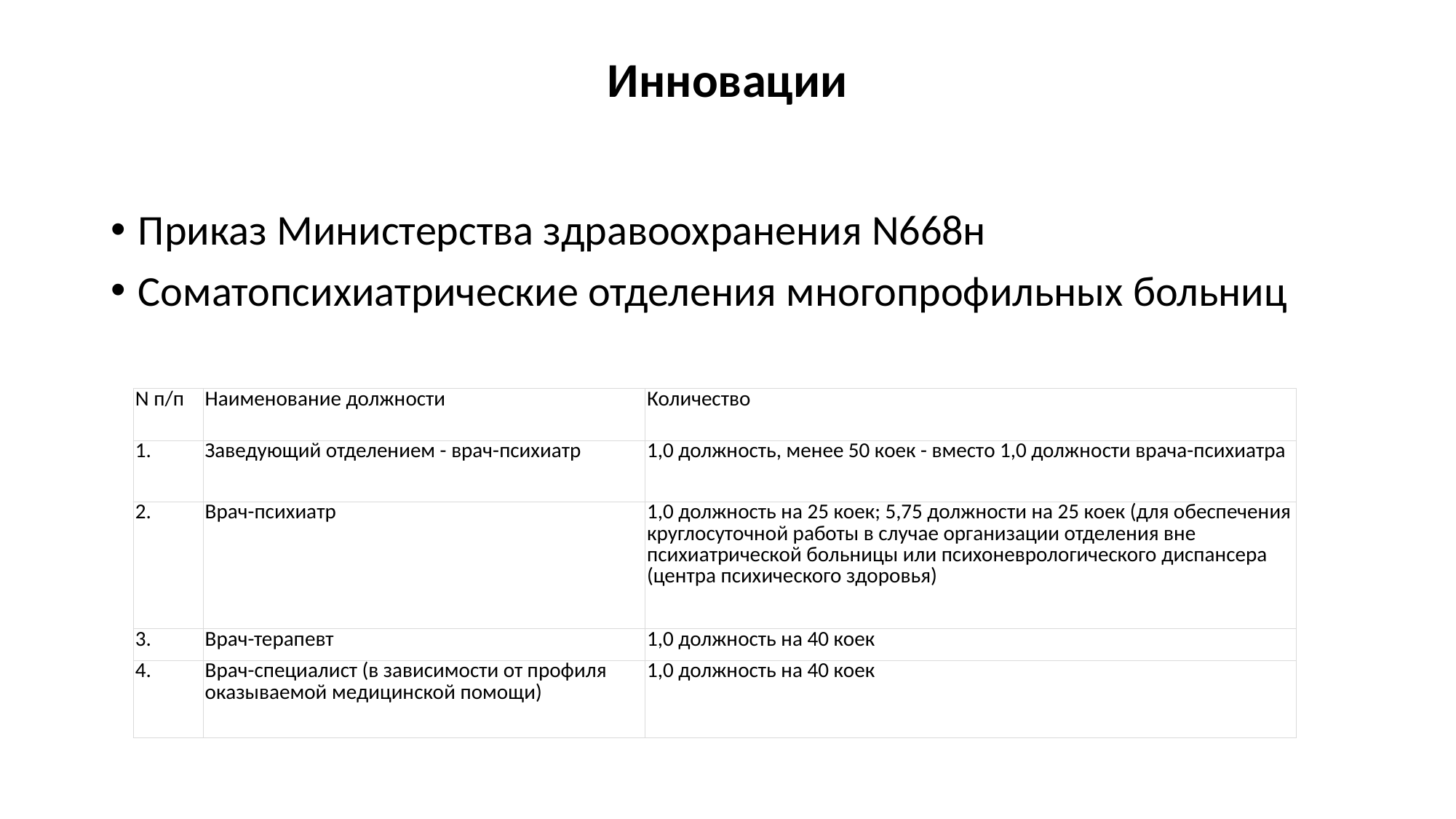

# Инновации
Приказ Министерства здравоохранения N668н
Соматопсихиатрические отделения многопрофильных больниц

| N п/п | Наименование должности | Количество |
| --- | --- | --- |
| 1. | Заведующий отделением - врач-психиатр | 1,0 должность, менее 50 коек - вместо 1,0 должности врача-психиатра |
| 2. | Врач-психиатр | 1,0 должность на 25 коек; 5,75 должности на 25 коек (для обеспечения круглосуточной работы в случае организации отделения вне психиатрической больницы или психоневрологического диспансера (центра психического здоровья) |
| 3. | Врач-терапевт | 1,0 должность на 40 коек |
| 4. | Врач-специалист (в зависимости от профиля оказываемой медицинской помощи) | 1,0 должность на 40 коек |